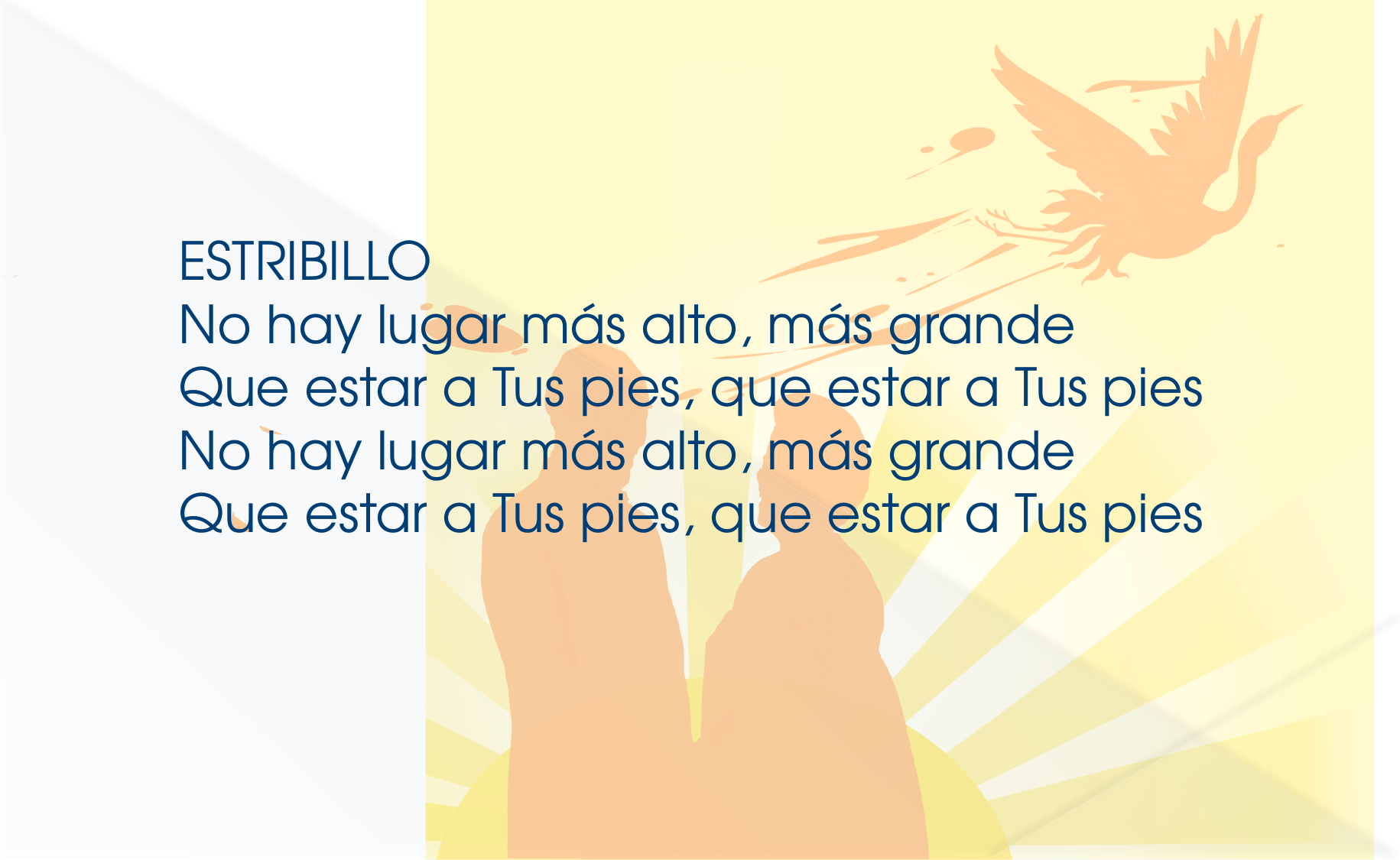

ESTRIBILLO
No hay lugar más alto, más grande
Que estar a Tus pies, que estar a Tus pies
No hay lugar más alto, más grande
Que estar a Tus pies, que estar a Tus pies